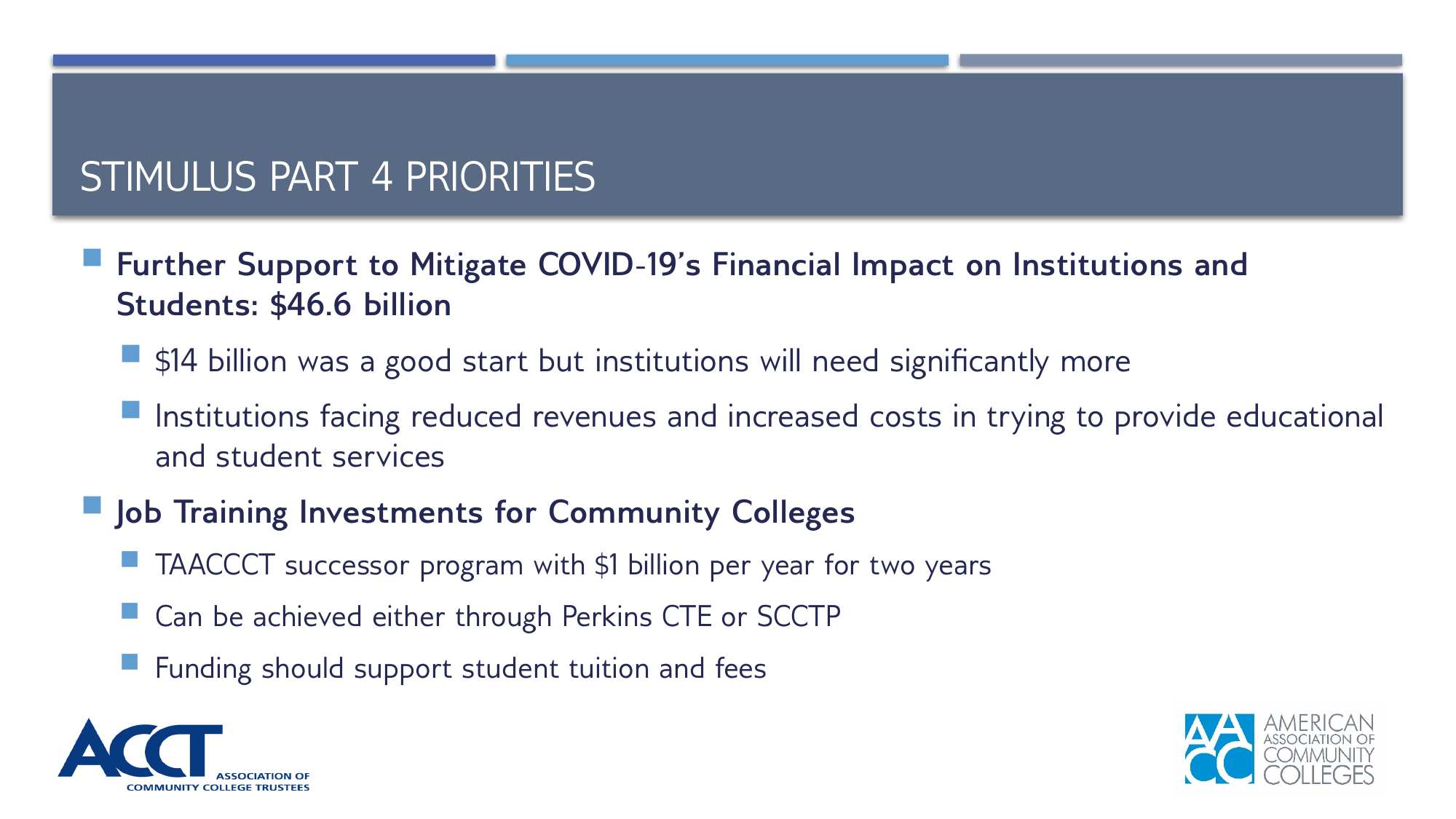

# Stimulus Part 4 Priorities
Further Support to Mitigate COVID-19’s Financial Impact on Institutions and Students: $46.6 billion
$14 billion was a good start but institutions will need significantly more
Institutions facing reduced revenues and increased costs in trying to provide educational and student services
Job Training Investments for Community Colleges
TAACCCT successor program with $1 billion per year for two years
Can be achieved either through Perkins CTE or SCCTP
Funding should support student tuition and fees